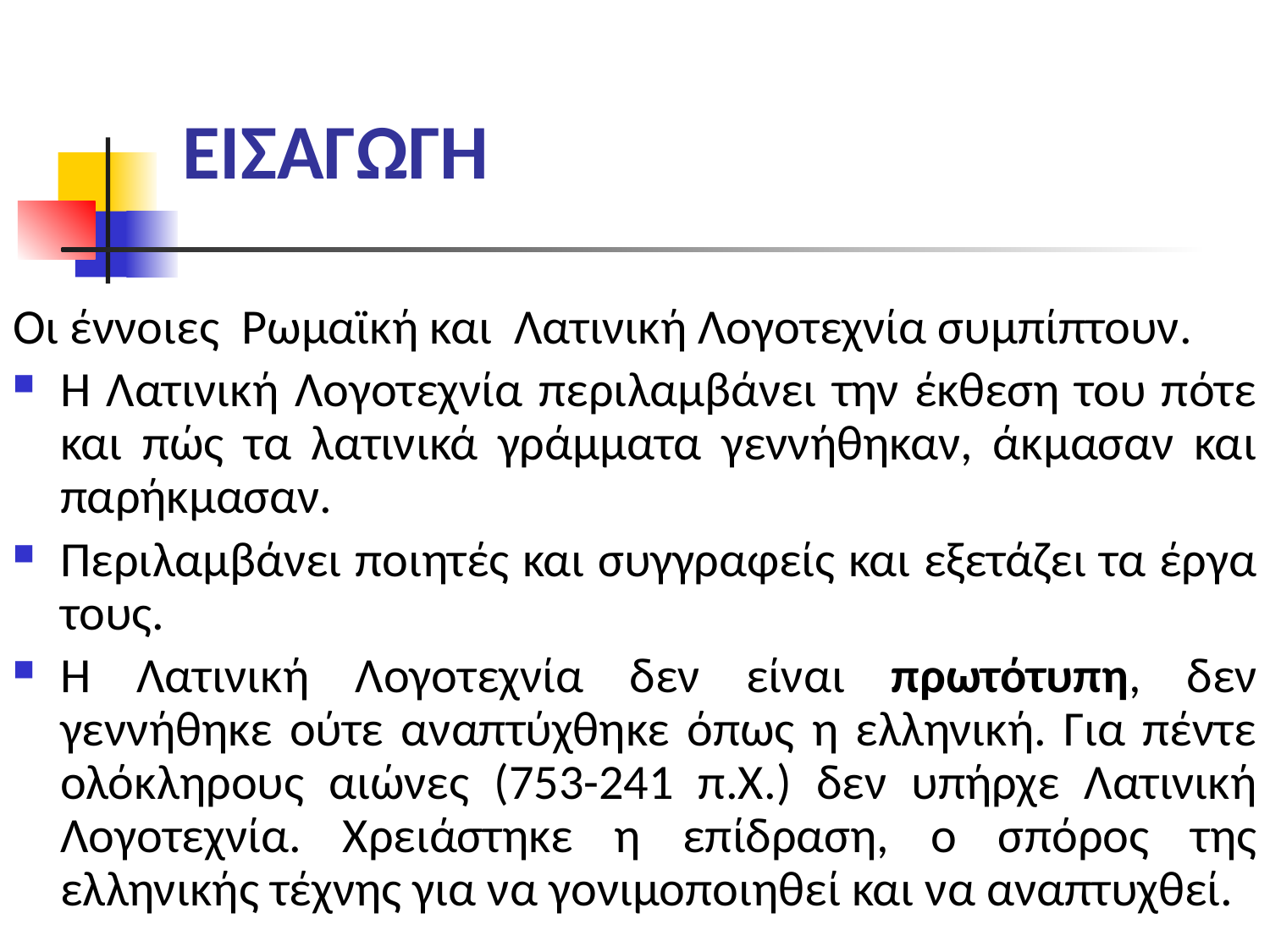

# ΕΙΣΑΓΩΓΗ

Οι έννοιες  Ρωμαϊκή και  Λατινική Λογοτεχνία συμπίπτουν.
Η Λατινική Λογοτεχνία περιλαμβάνει την έκθεση του πότε και πώς τα λατινικά γράμματα γεννήθηκαν, άκμασαν και παρήκμασαν.
Περιλαμβάνει ποιητές και συγγραφείς και εξετάζει τα έργα τους.
Η Λατινική Λογοτεχνία δεν είναι πρωτότυπη, δεν γεννήθηκε ούτε αναπτύχθηκε όπως η ελληνική. Για πέντε ολόκληρους αιώνες (753-241 π.Χ.) δεν υπήρχε Λατινική Λογοτεχνία. Χρειάστηκε η επίδραση, ο σπόρος της ελληνικής τέχνης για να γονιμοποιηθεί και να αναπτυχθεί.